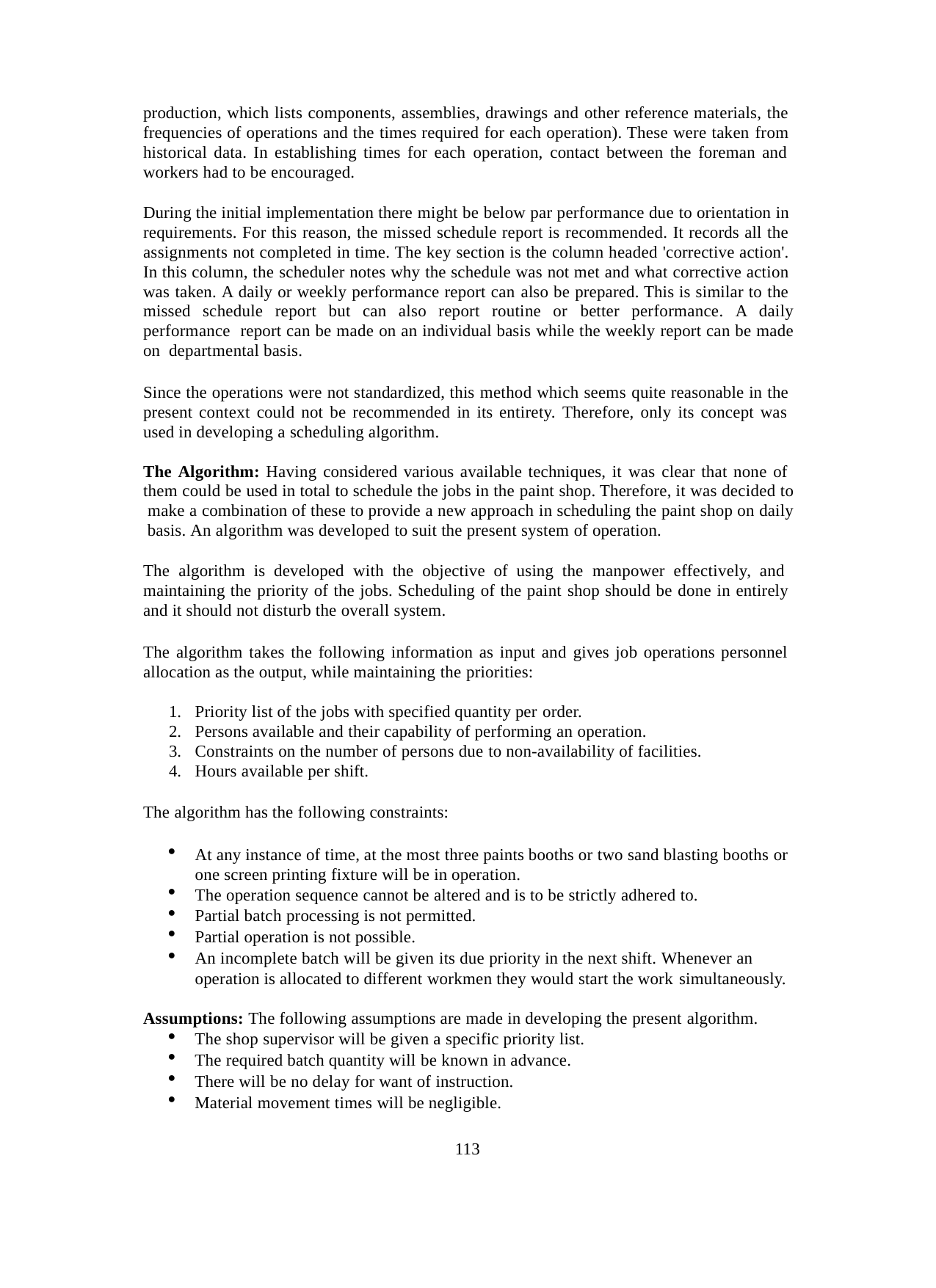

production, which lists components, assemblies, drawings and other reference materials, the  frequencies of operations and the times required for each operation). These were taken from  historical data. In establishing times for each operation, contact between the foreman and  workers had to be encouraged.

During the initial implementation there might be below par performance due to orientation in  requirements. For this reason, the missed schedule report is recommended. It records all the  assignments not completed in time. The key section is the column headed 'corrective action'.  In this column, the scheduler notes why the schedule was not met and what corrective action  was taken. A daily or weekly performance report can also be prepared. This is similar to the  missed schedule report but can also report routine or better performance. A daily performance  report can be made on an individual basis while the weekly report can be made on  departmental basis.

Since the operations were not standardized, this method which seems quite reasonable in the  present context could not be recommended in its entirety. Therefore, only its concept was  used in developing a scheduling algorithm.

The Algorithm: Having considered various available techniques, it was clear that none of  them could be used in total to schedule the jobs in the paint shop. Therefore, it was decided to  make a combination of these to provide a new approach in scheduling the paint shop on daily  basis. An algorithm was developed to suit the present system of operation.

The algorithm is developed with the objective of using the manpower effectively, and  maintaining the priority of the jobs. Scheduling of the paint shop should be done in entirely  and it should not disturb the overall system.

The algorithm takes the following information as input and gives job operations personnel  allocation as the output, while maintaining the priorities:

Priority list of the jobs with specified quantity per order.
Persons available and their capability of performing an operation.
Constraints on the number of persons due to non-availability of facilities.
Hours available per shift.

The algorithm has the following constraints:

At any instance of time, at the most three paints booths or two sand blasting booths or  one screen printing fixture will be in operation.
The operation sequence cannot be altered and is to be strictly adhered to.
Partial batch processing is not permitted.
Partial operation is not possible.
An incomplete batch will be given its due priority in the next shift. Whenever an  operation is allocated to different workmen they would start the work simultaneously.

Assumptions: The following assumptions are made in developing the present algorithm.
The shop supervisor will be given a specific priority list.
The required batch quantity will be known in advance.
There will be no delay for want of instruction.
Material movement times will be negligible.
113